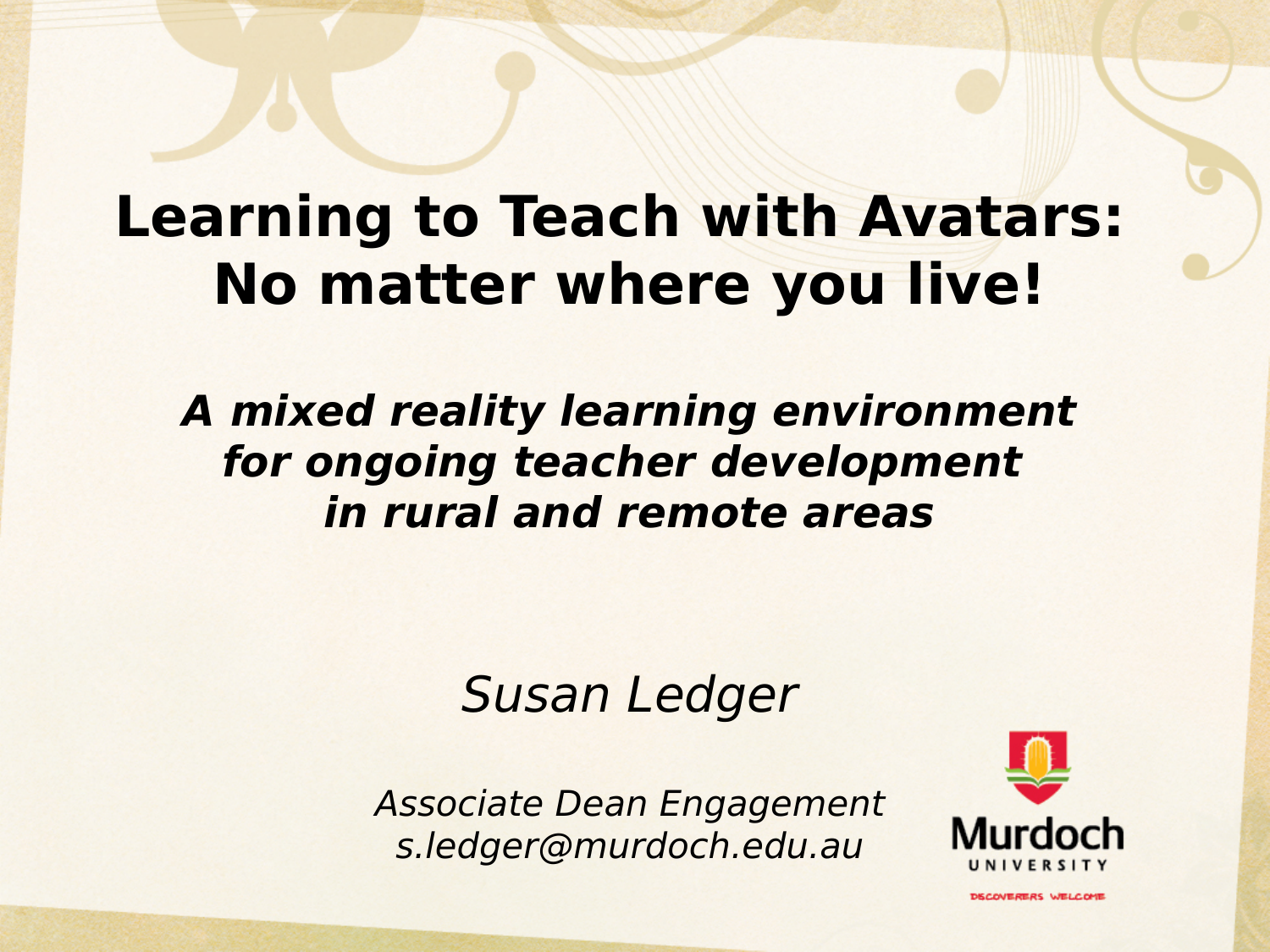

# Learning to Teach with Avatars: No matter where you live! A mixed reality learning environment for ongoing teacher development in rural and remote areas Susan Ledger Associate Dean Engagement s.ledger@murdoch.edu.au